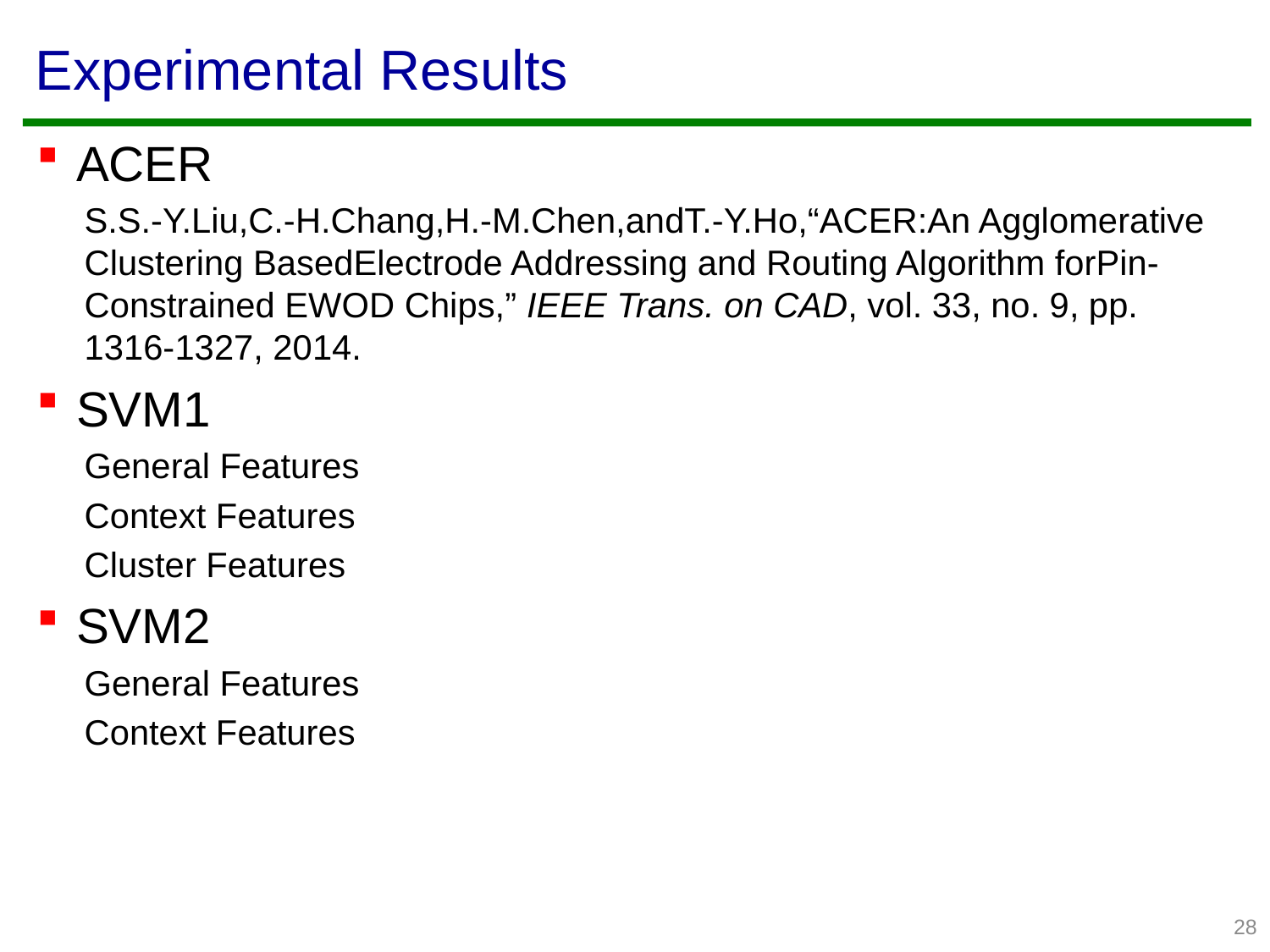

# Experimental Results
ACER
S.S.-Y.Liu,C.-H.Chang,H.-M.Chen,andT.-Y.Ho,“ACER:An Agglomerative Clustering BasedElectrode Addressing and Routing Algorithm forPin-Constrained EWOD Chips,” IEEE Trans. on CAD, vol. 33, no. 9, pp. 1316-1327, 2014.
SVM1
General Features
Context Features
Cluster Features
SVM2
General Features
Context Features
28